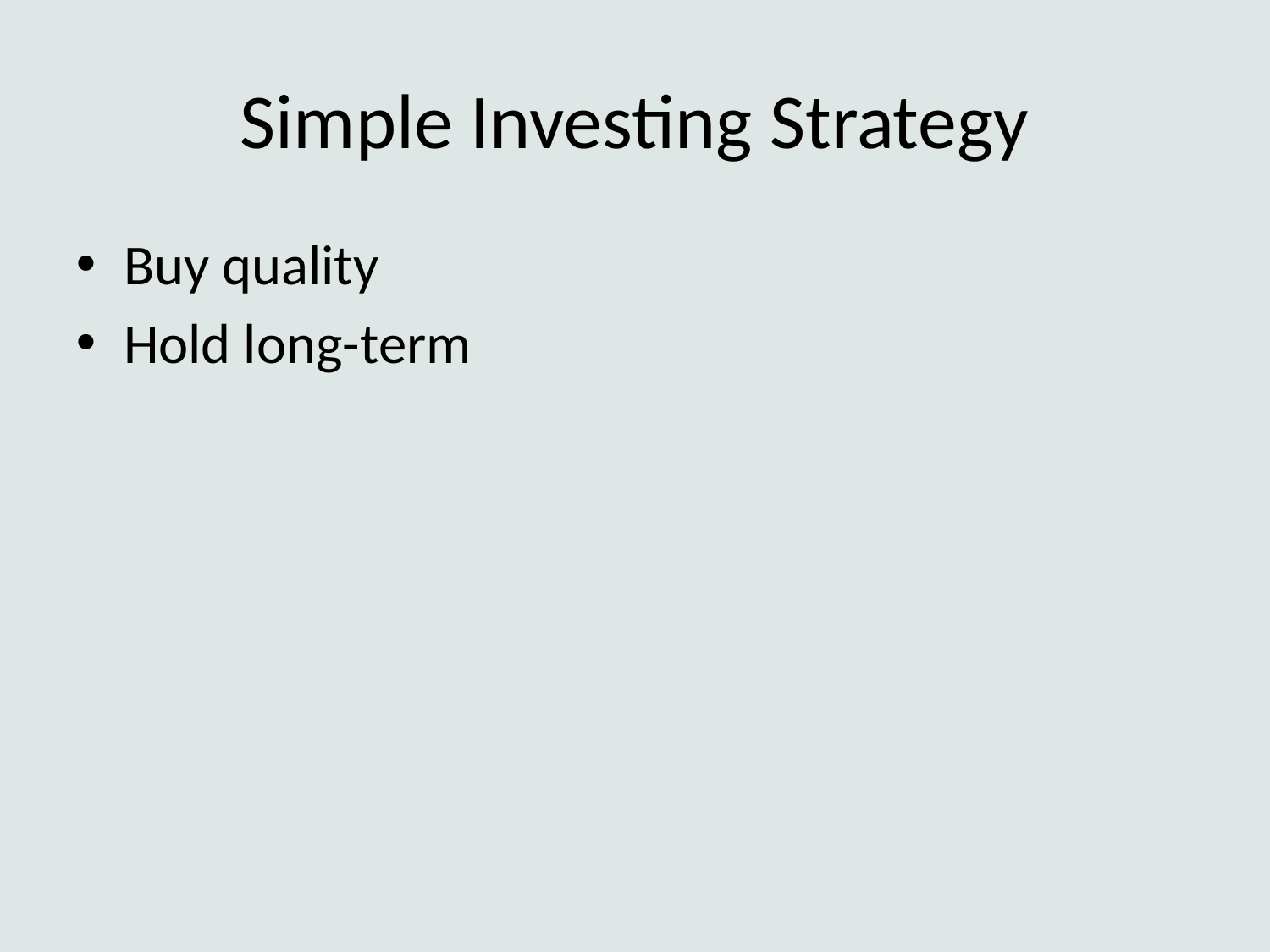

# Simple Investing Strategy
Buy quality
Hold long-term